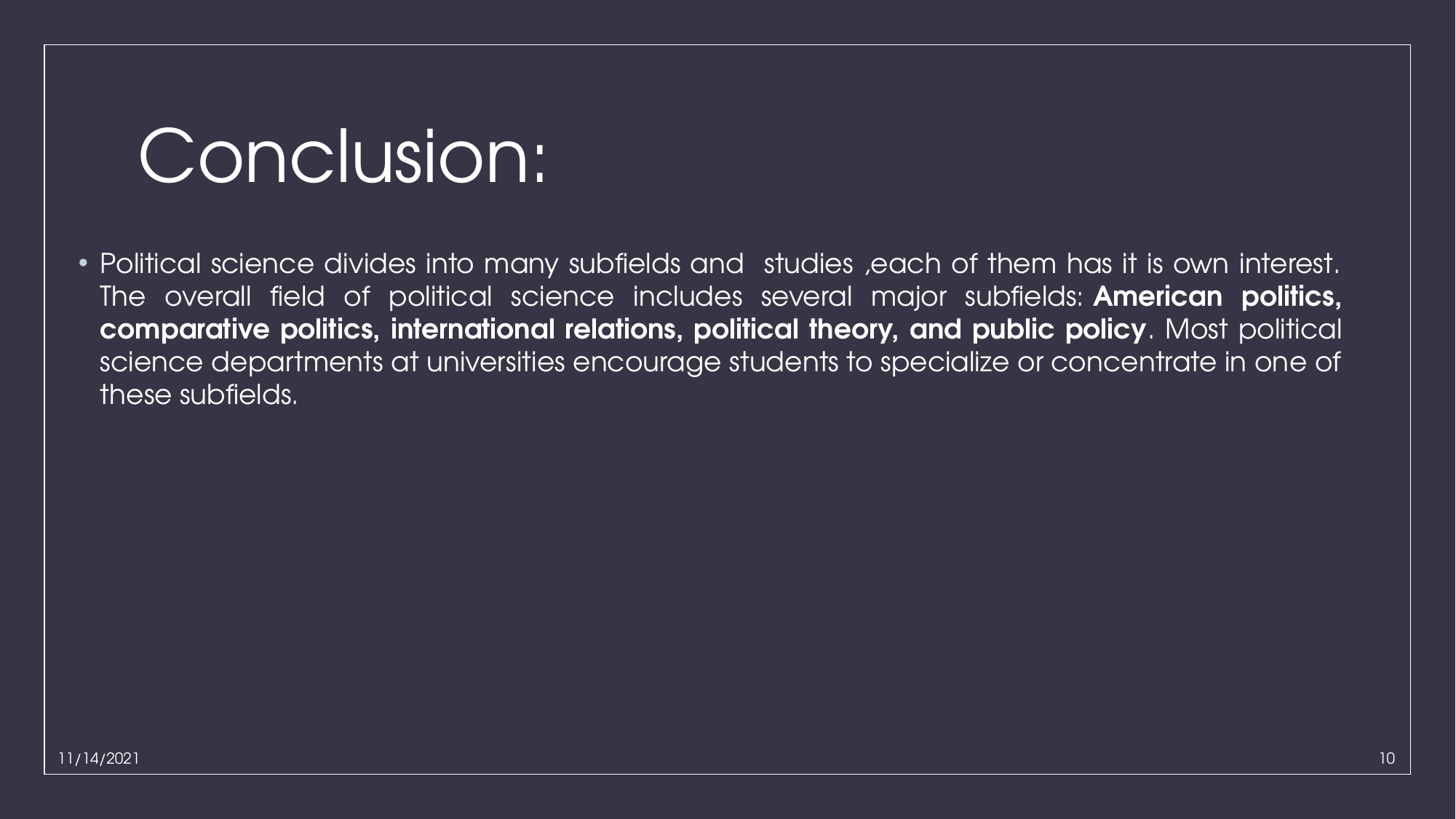

# Conclusion:
Political science divides into many subfields and  studies ,each of them has it is own interest.
The overall field of political science includes several major subfields: American politics, comparative politics, international relations, political theory, and public policy. Most political science departments at universities encourage students to specialize or concentrate in one of these subfields.
11/14/2021
10